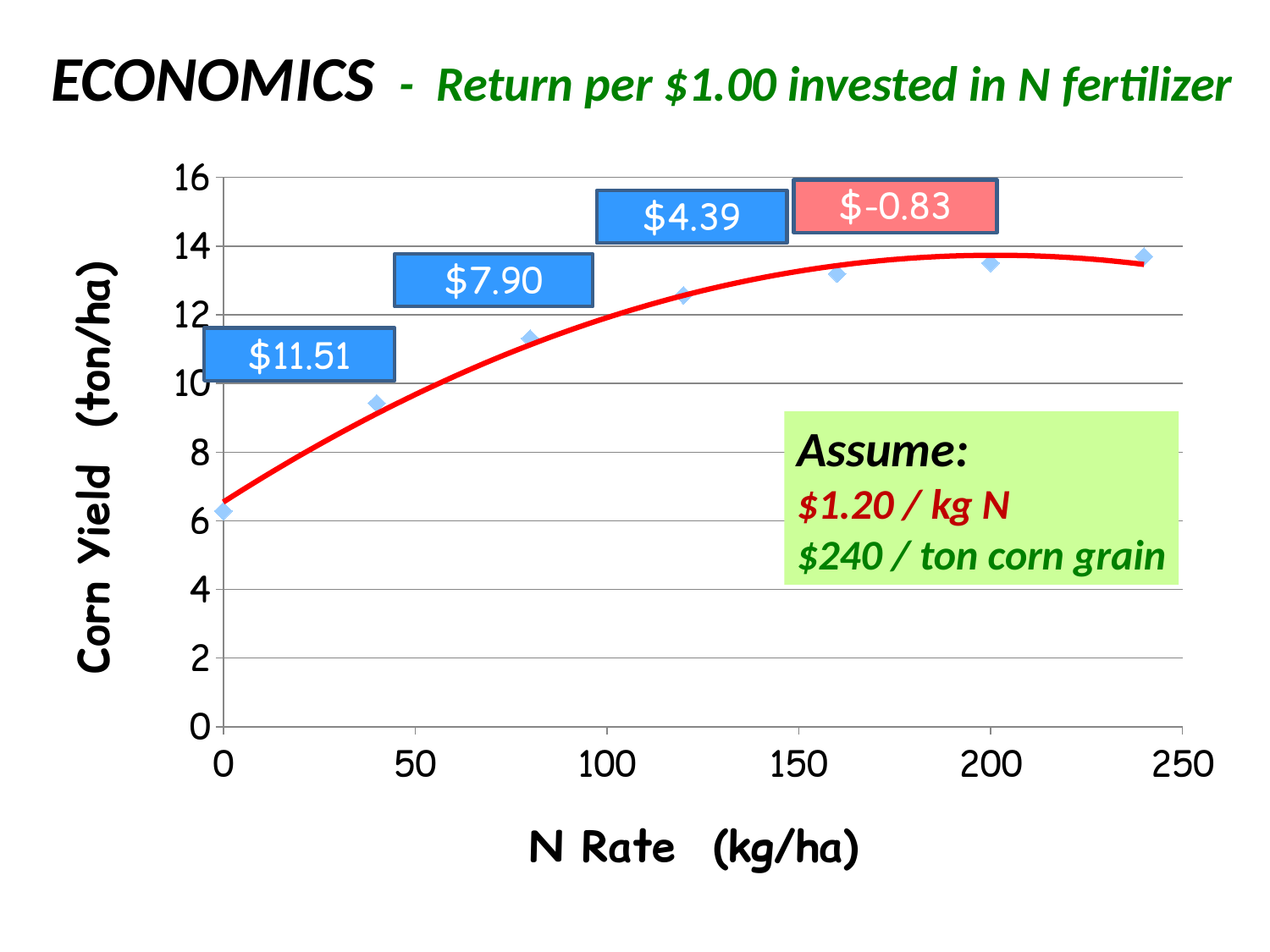

ECONOMICS  -  Return per $1.00 invested in N fertilizer

### Chart

| Category | Yield 1 |
|---|---|
$11.51
Assume:
$1.20 / kg N
$240 / ton corn grain